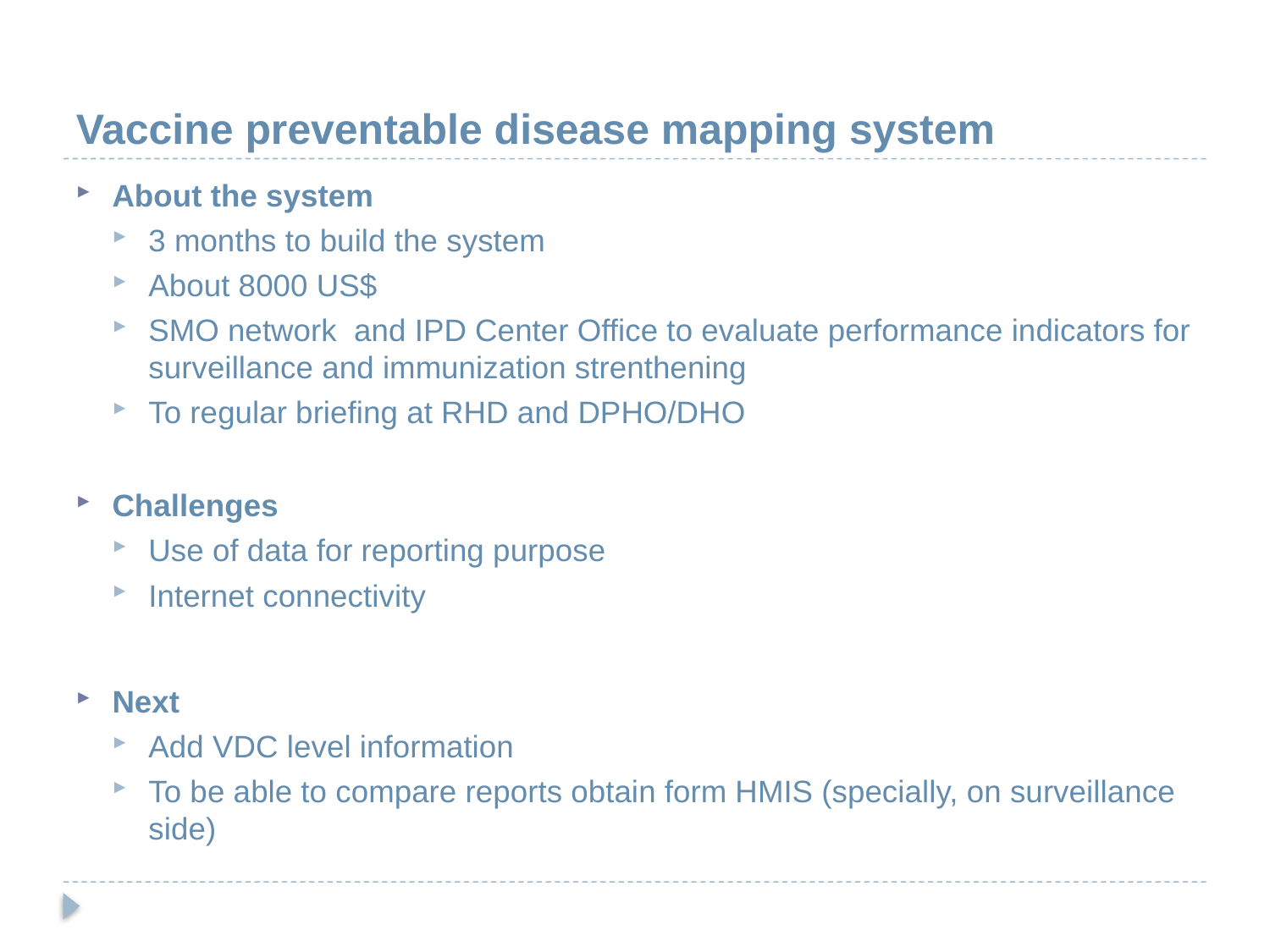

# Vaccine preventable disease mapping system
About the system
3 months to build the system
About 8000 US$
SMO network  and IPD Center Office to evaluate performance indicators for surveillance and immunization strenthening
To regular briefing at RHD and DPHO/DHO

Challenges
Use of data for reporting purpose
Internet connectivity

Next
Add VDC level information
To be able to compare reports obtain form HMIS (specially, on surveillance side)